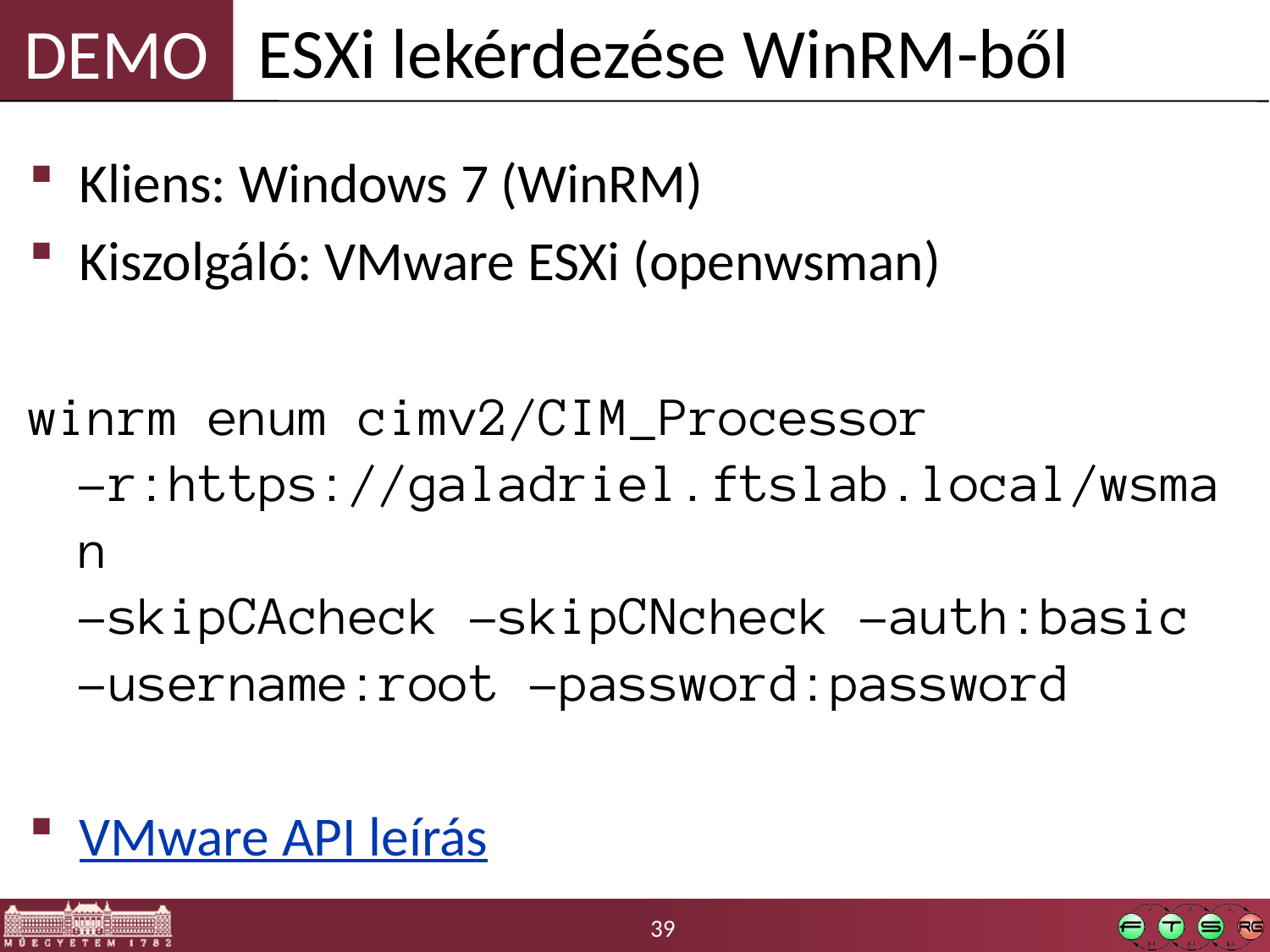

ESXi lekérdezése WinRM-ből
Kliens: Windows 7 (WinRM)
Kiszolgáló: VMware ESXi (openwsman)

winrm enum cimv2/CIM_Processor
-r:https://galadriel.ftslab.local/wsman
-skipCAcheck -skipCNcheck -auth:basic
-username:root -password:password

VMware API leírás